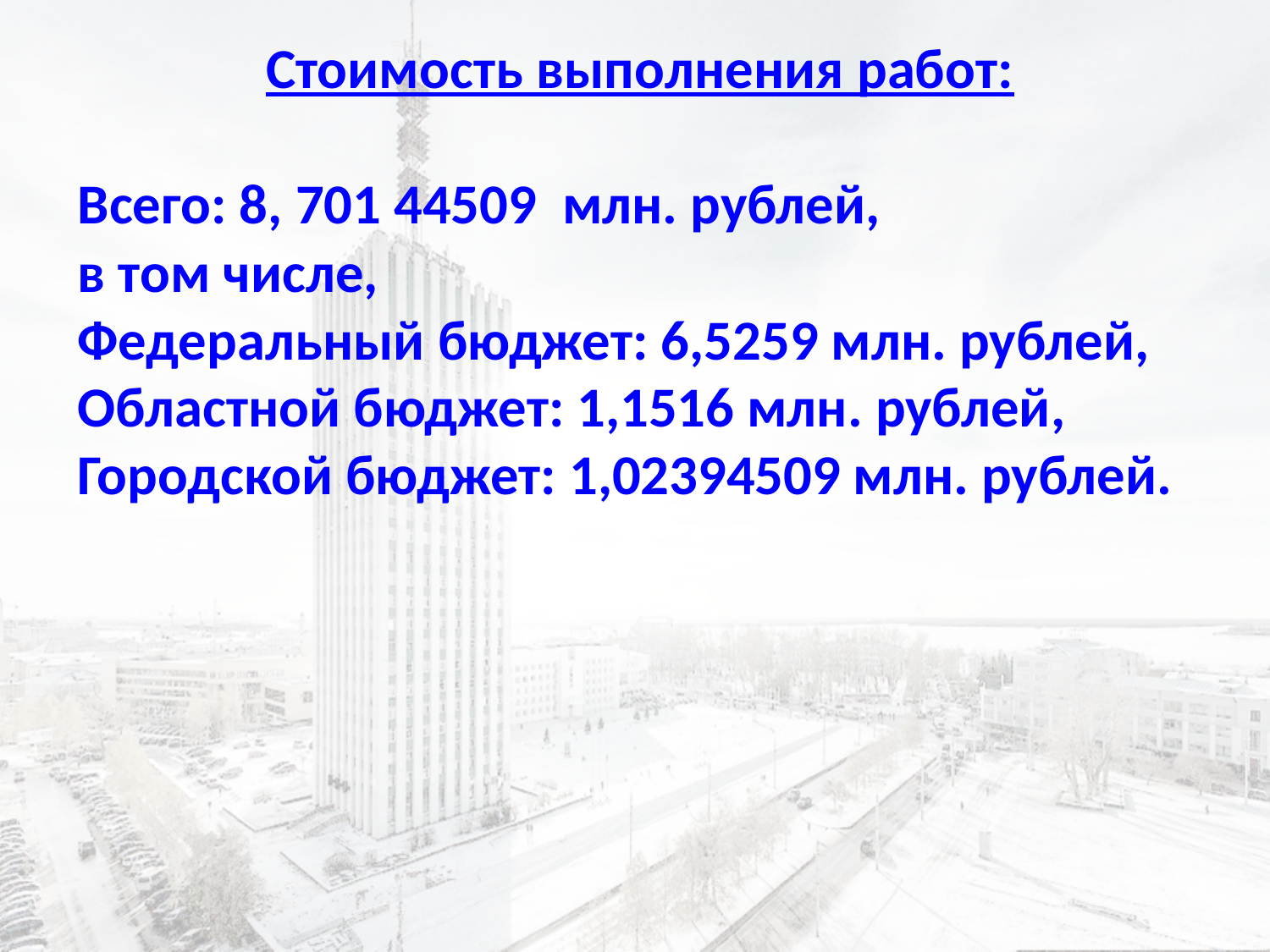

Стоимость выполнения работ:

Всего: 8, 701 44509  млн. рублей,
в том числе,
Федеральный бюджет: 6,5259 млн. рублей,
Областной бюджет: 1,1516 млн. рублей,
Городской бюджет: 1,02394509 млн. рублей.